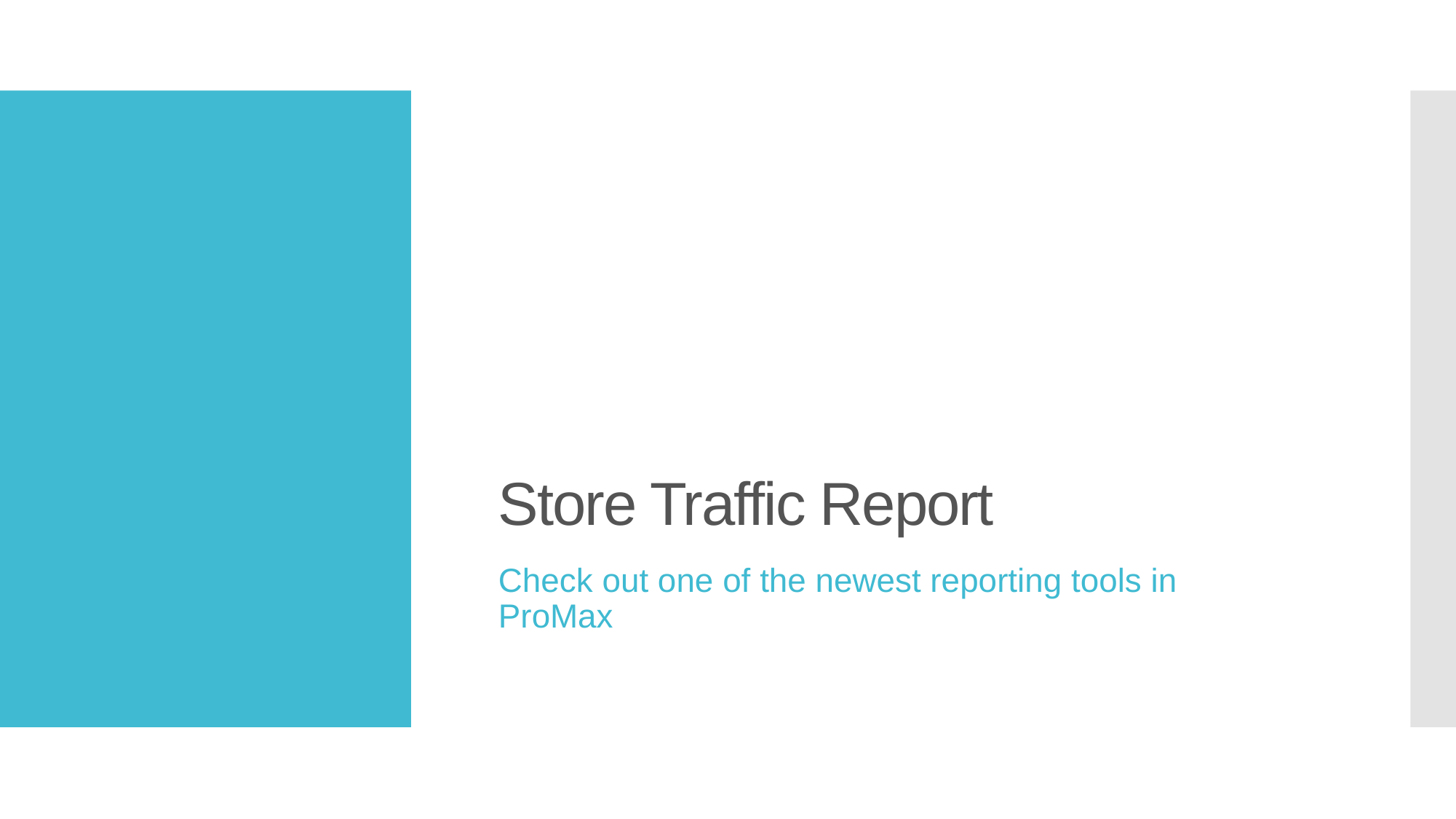

# Store Traffic Report
Check out one of the newest reporting tools in ProMax